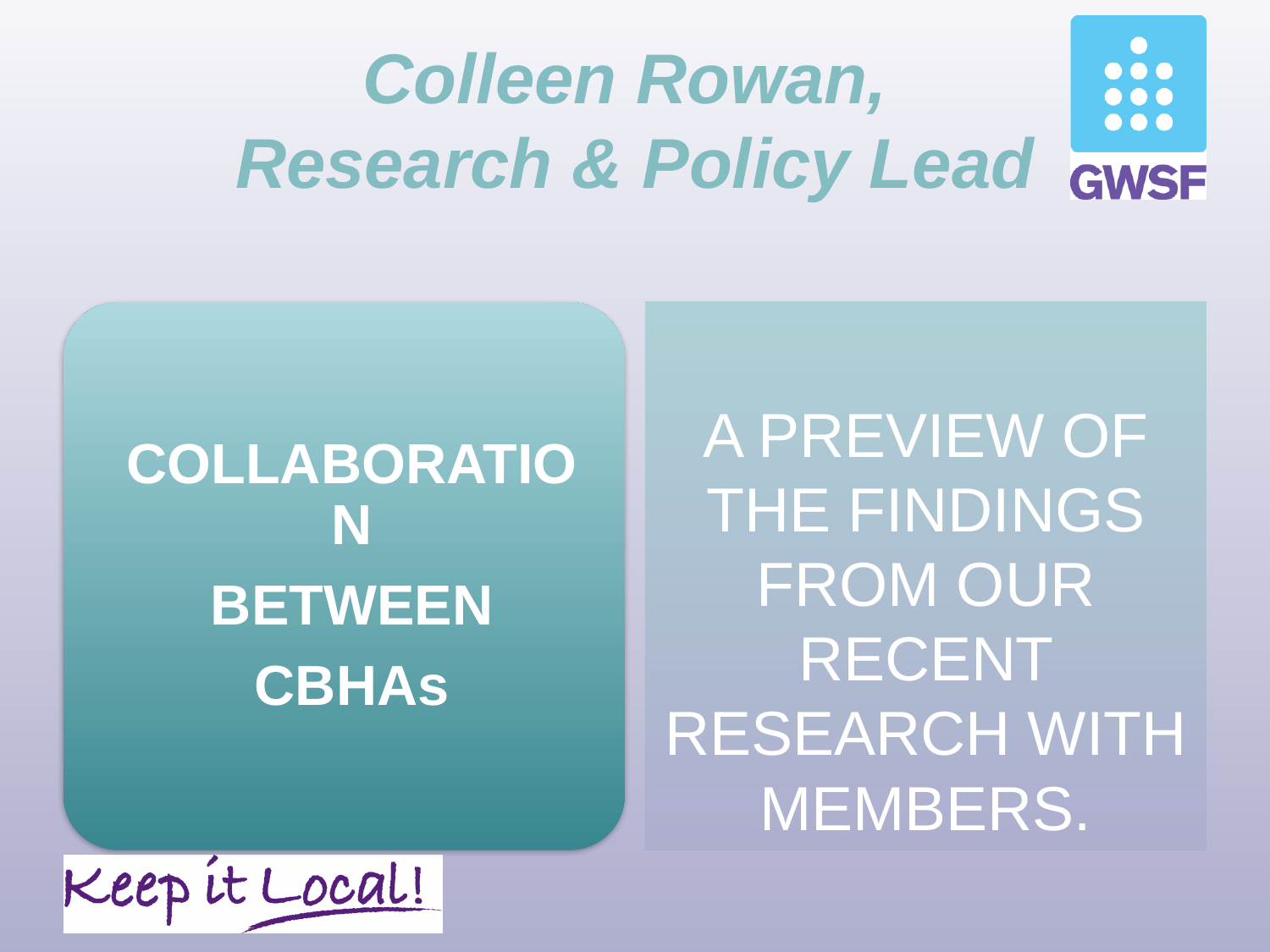

# Colleen Rowan, Research & Policy Lead

COLLABORATION
 BETWEEN
CBHAs

A PREVIEW OF THE FINDINGS FROM OUR RECENT RESEARCH WITH MEMBERS.